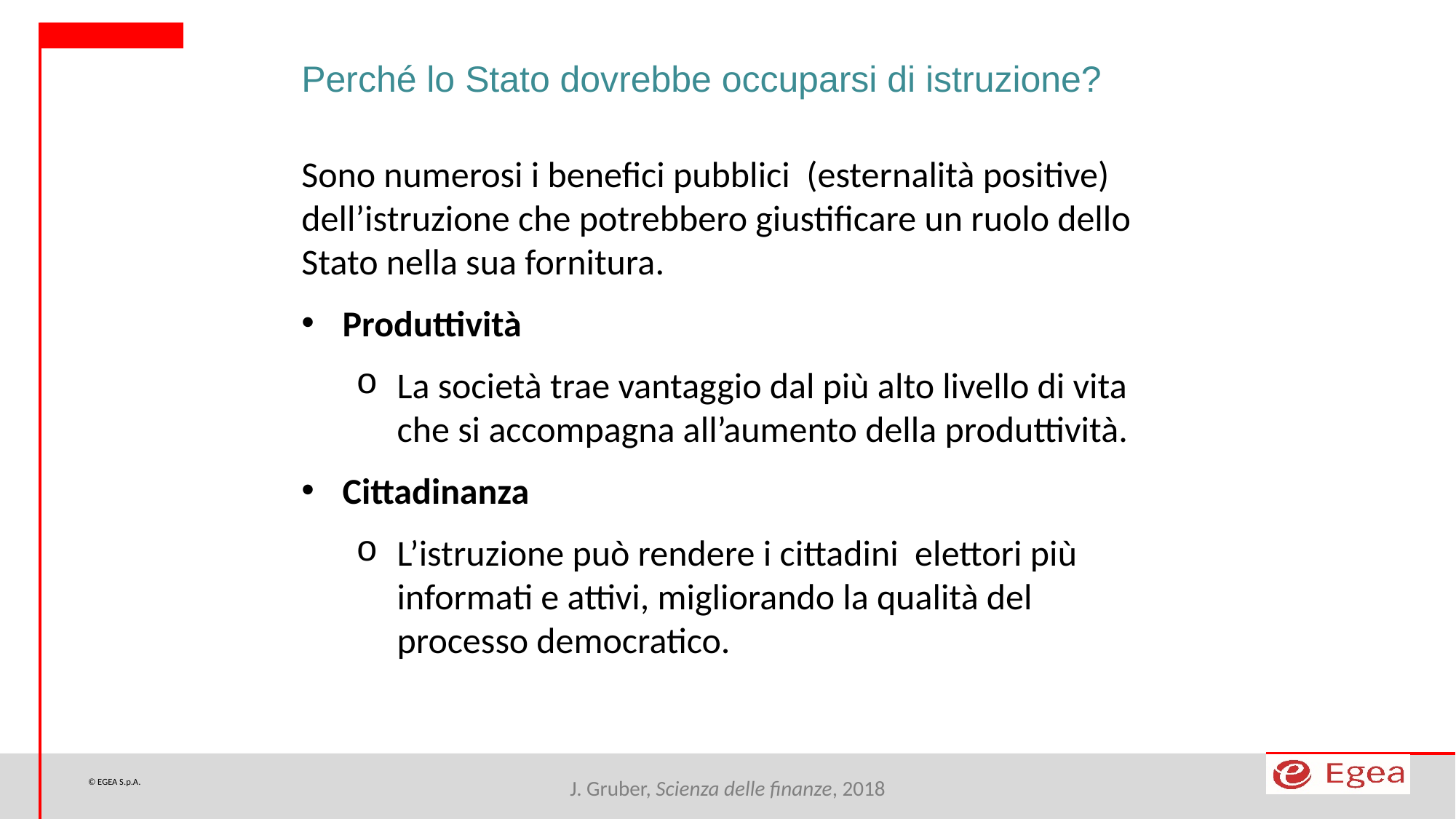

Perché lo Stato dovrebbe occuparsi di istruzione?
Sono numerosi i benefici pubblici  (esternalità positive) dell’istruzione che potrebbero giustificare un ruolo dello Stato nella sua fornitura.
Produttività
La società trae vantaggio dal più alto livello di vita che si accompagna all’aumento della produttività.
Cittadinanza
L’istruzione può rendere i cittadini  elettori più informati e attivi, migliorando la qualità del processo democratico.